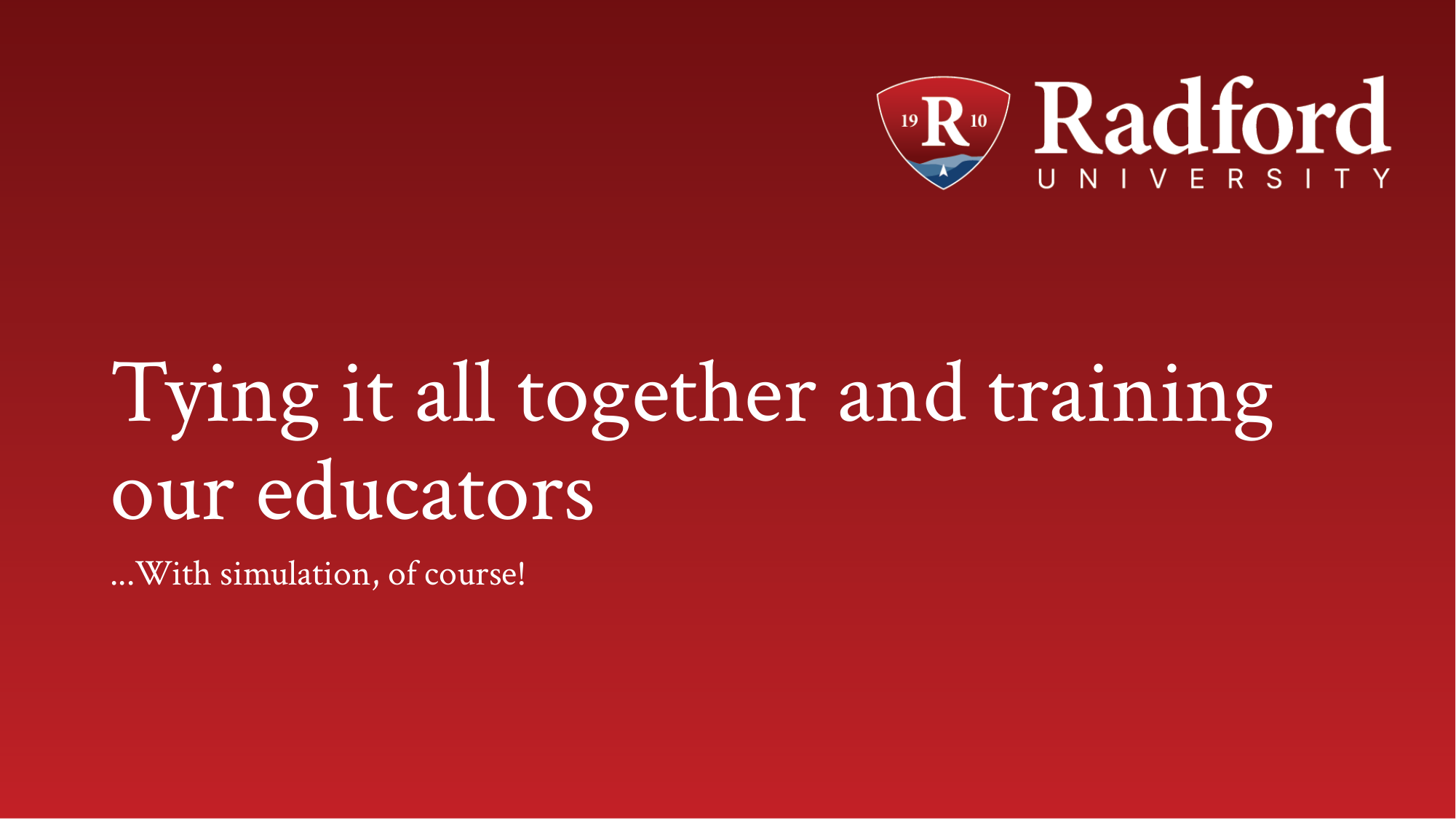

# Tying it all together and training our educators
...With simulation, of course!